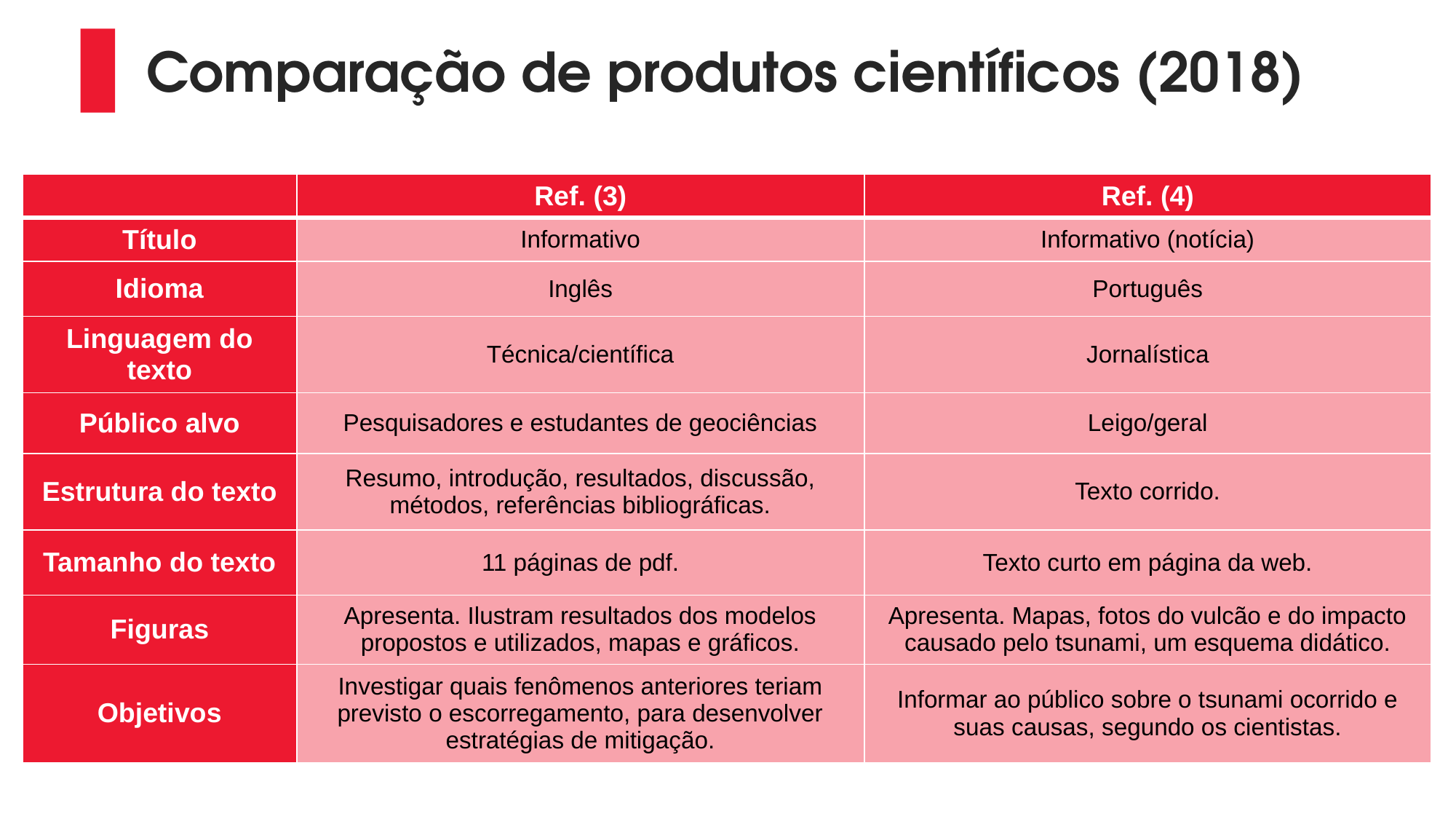

Comparação de produtos científicos (2018)
|  | Ref. (3) | Ref. (4) |
| --- | --- | --- |
| Título | Informativo | Informativo (notícia) |
| Idioma | Inglês | Português |
| Linguagem do texto | Técnica/científica | Jornalística |
| Público alvo | Pesquisadores e estudantes de geociências | Leigo/geral |
| Estrutura do texto | Resumo, introdução, resultados, discussão, métodos, referências bibliográficas. | Texto corrido. |
| Tamanho do texto | 11 páginas de pdf. | Texto curto em página da web. |
| Figuras | Apresenta. Ilustram resultados dos modelos propostos e utilizados, mapas e gráficos. | Apresenta. Mapas, fotos do vulcão e do impacto causado pelo tsunami, um esquema didático. |
| Objetivos | Investigar quais fenômenos anteriores teriam previsto o escorregamento, para desenvolver estratégias de mitigação. | Informar ao público sobre o tsunami ocorrido e suas causas, segundo os cientistas. |